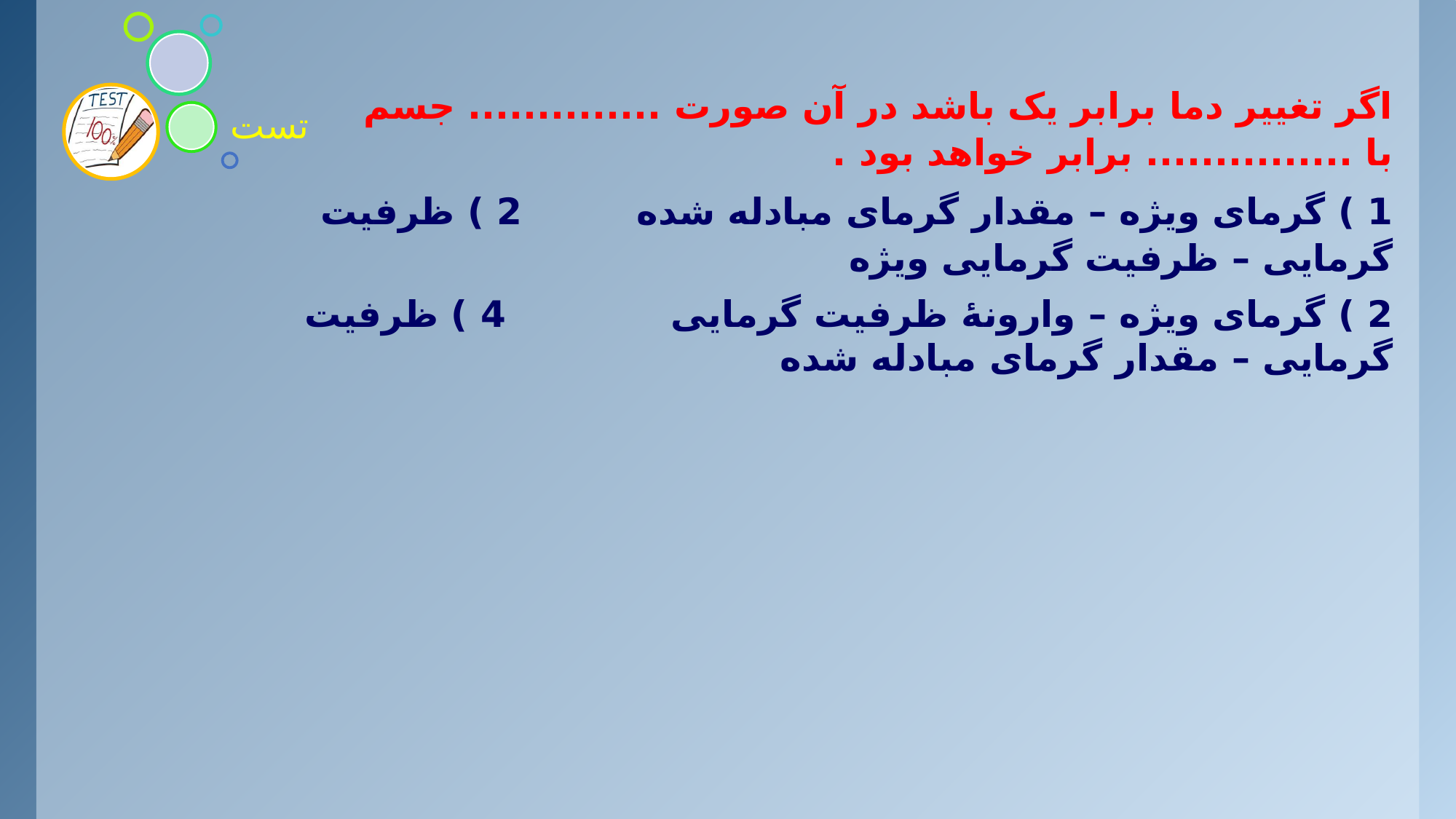

تست

اگر تغییر دما برابر یک باشد در آن صورت .............. جسم با ............... برابر خواهد بود .
1 ) گرمای ویژه – مقدار گرمای مبادله شده         2 ) ظرفیت گرمایی – ظرفیت گرمایی ویژه
2 ) گرمای ویژه – وارونۀ ظرفیت گرمایی             4 ) ظرفیت گرمایی – مقدار گرمای مبادله شده